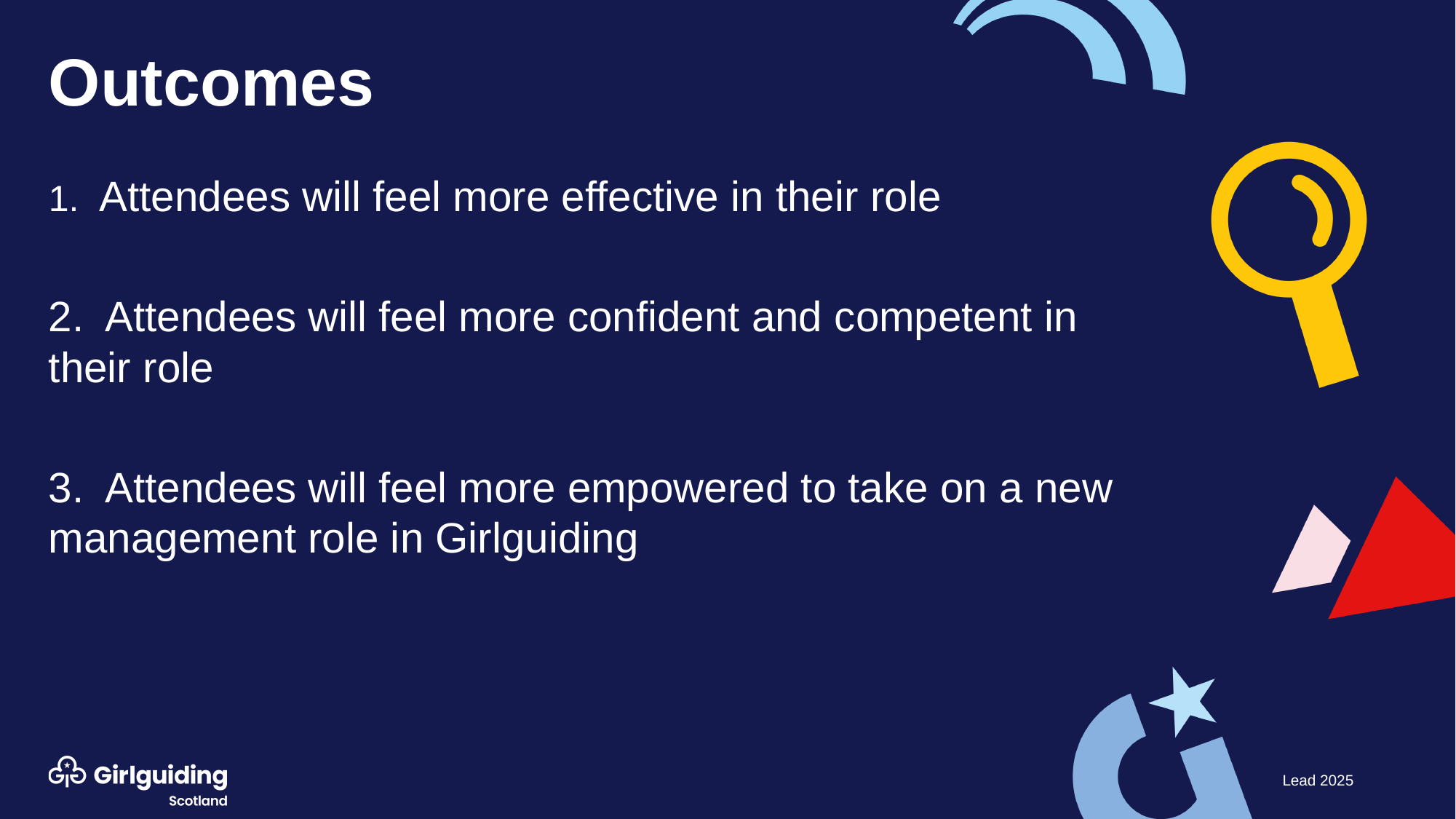

# Outcomes
1.  Attendees will feel more effective in their role

2.  Attendees will feel more confident and competent in their role

3.  Attendees will feel more empowered to take on a new management role in Girlguiding
Lead 2025